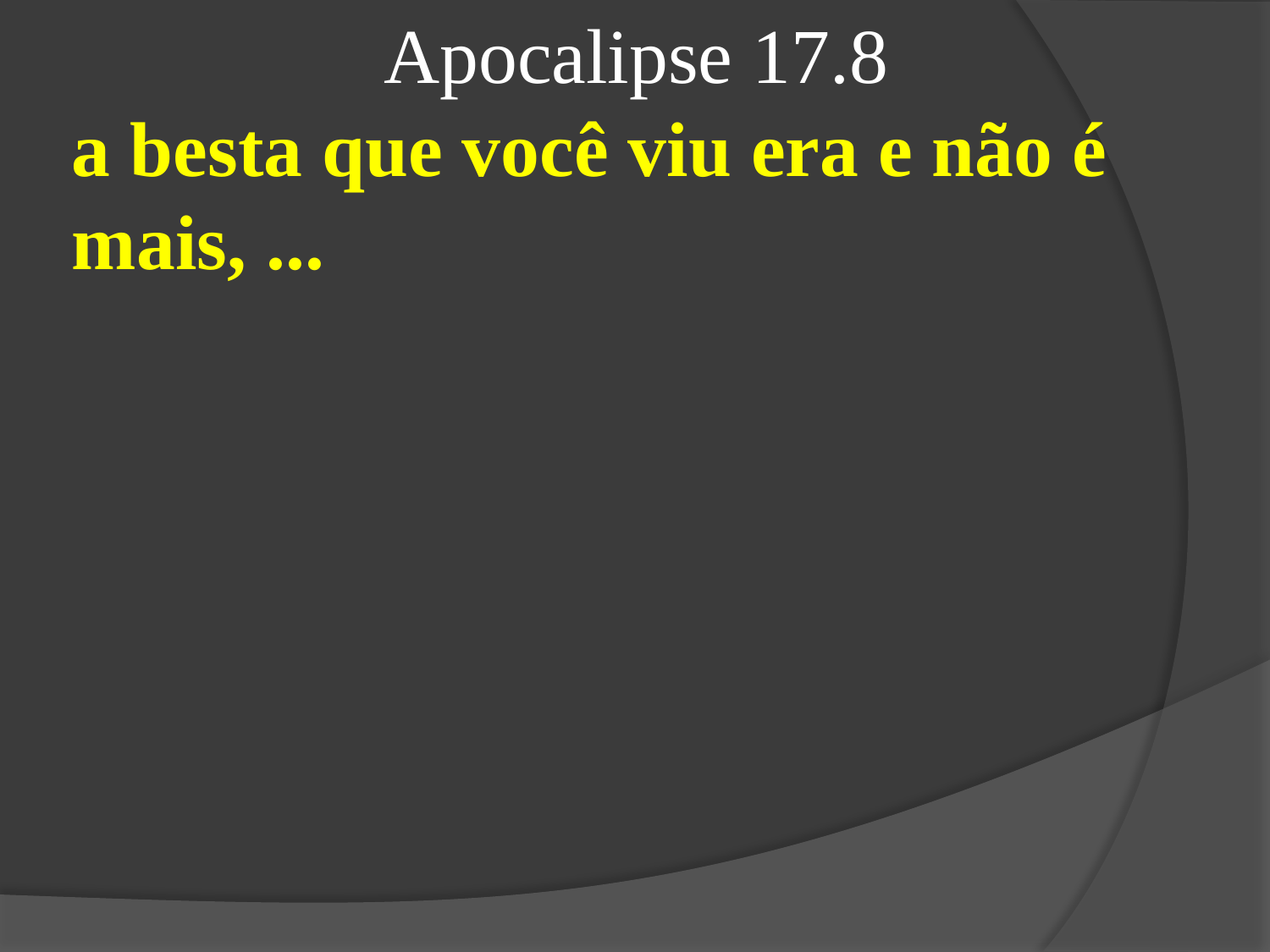

Apocalipse 17.8
a besta que você viu era e não é mais, ...